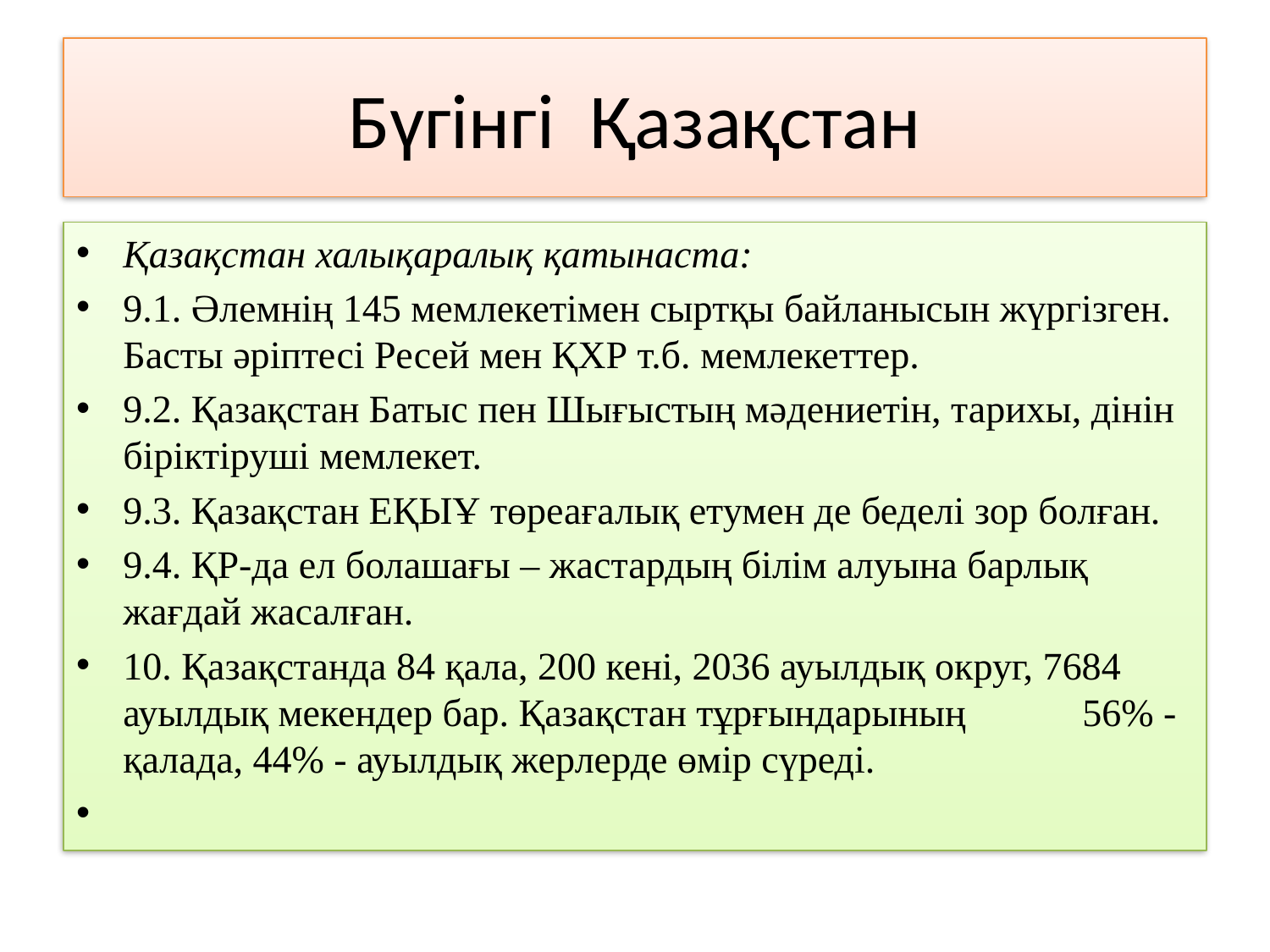

# Бүгінгі  Қазақстан
Қазақстан халықаралық қатынаста:
9.1. Әлемнің 145 мемлекетімен сыртқы байланысын жүргізген. Басты әріптесі Ресей мен ҚХР т.б. мемлекеттер.
9.2. Қазақстан Батыс пен Шығыстың мәдениетін, тарихы, дінін біріктіруші мемлекет.
9.3. Қазақстан ЕҚЫҰ төреағалық етумен де беделі зор болған.
9.4. ҚР-да ел болашағы – жастардың білім алуына барлық жағдай жасалған.
10. Қазақстанда 84 қала, 200 кені, 2036 ауылдық округ, 7684 ауылдық мекендер бар. Қазақстан тұрғындарының            56% - қалада, 44% - ауылдық жерлерде өмір сүреді.